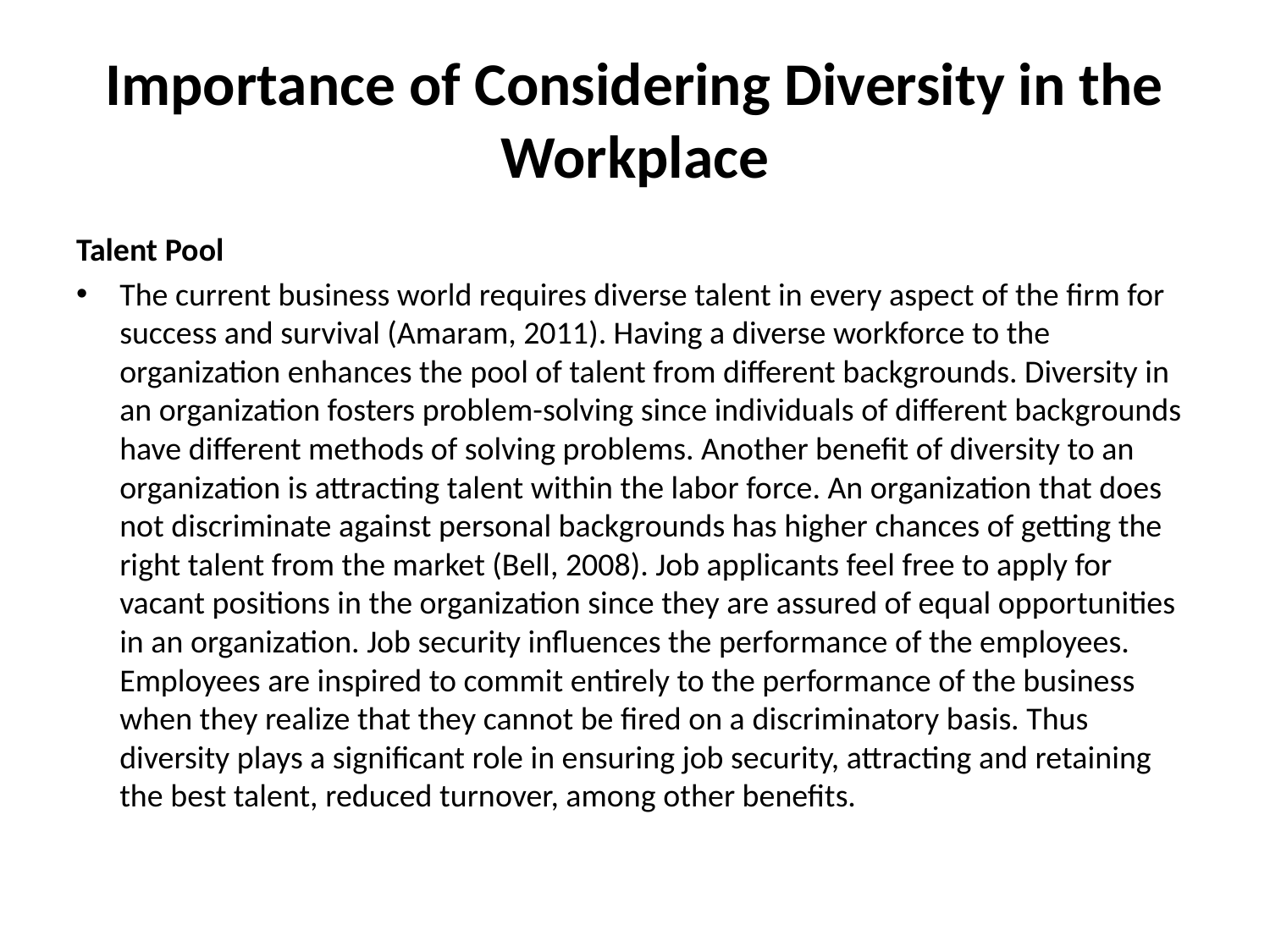

# Importance of Considering Diversity in the Workplace
Talent Pool
The current business world requires diverse talent in every aspect of the firm for success and survival (Amaram, 2011). Having a diverse workforce to the organization enhances the pool of talent from different backgrounds. Diversity in an organization fosters problem-solving since individuals of different backgrounds have different methods of solving problems. Another benefit of diversity to an organization is attracting talent within the labor force. An organization that does not discriminate against personal backgrounds has higher chances of getting the right talent from the market (Bell, 2008). Job applicants feel free to apply for vacant positions in the organization since they are assured of equal opportunities in an organization. Job security influences the performance of the employees. Employees are inspired to commit entirely to the performance of the business when they realize that they cannot be fired on a discriminatory basis. Thus diversity plays a significant role in ensuring job security, attracting and retaining the best talent, reduced turnover, among other benefits.